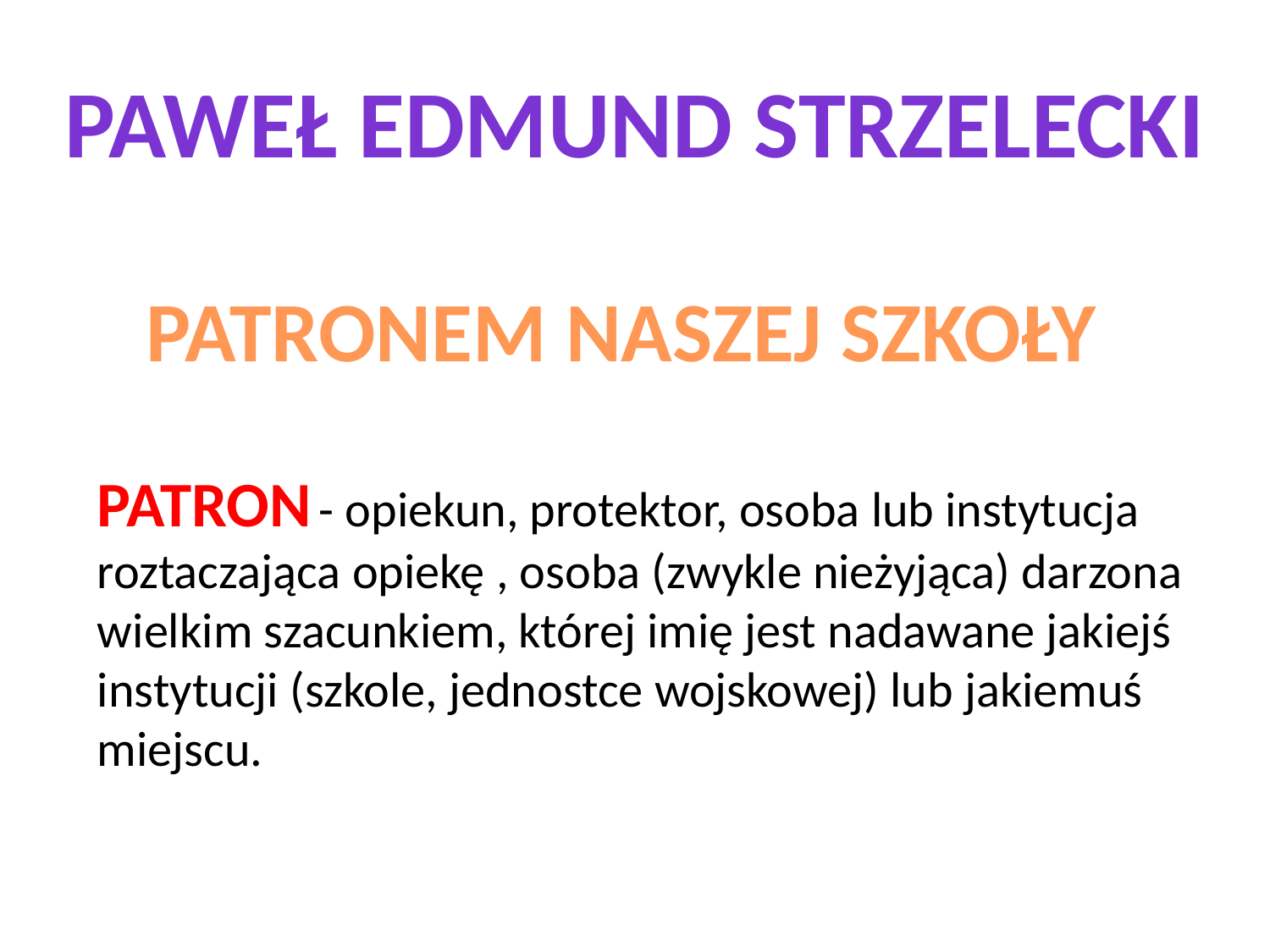

PAWEŁ EDMUND STRZELECKI
PATRONEM NASZEJ SZKOŁY
PATRON - opiekun, protektor, osoba lub instytucja roztaczająca opiekę , osoba (zwykle nieżyjąca) darzona wielkim szacunkiem, której imię jest nadawane jakiejś instytucji (szkole, jednostce wojskowej) lub jakiemuś miejscu.